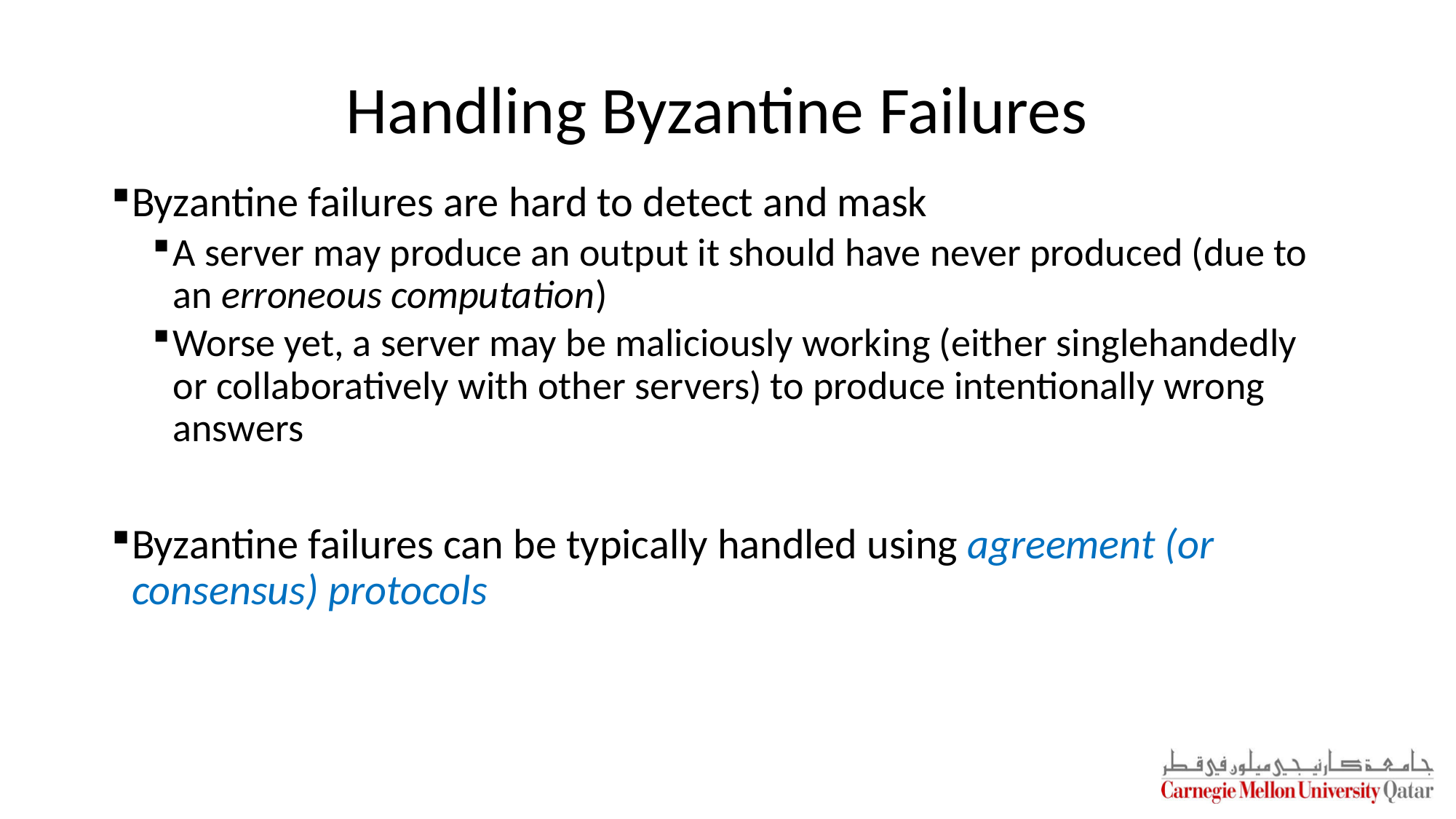

# Handling Byzantine Failures
Byzantine failures are hard to detect and mask
A server may produce an output it should have never produced (due to an erroneous computation)
Worse yet, a server may be maliciously working (either singlehandedly or collaboratively with other servers) to produce intentionally wrong answers

Byzantine failures can be typically handled using agreement (or consensus) protocols